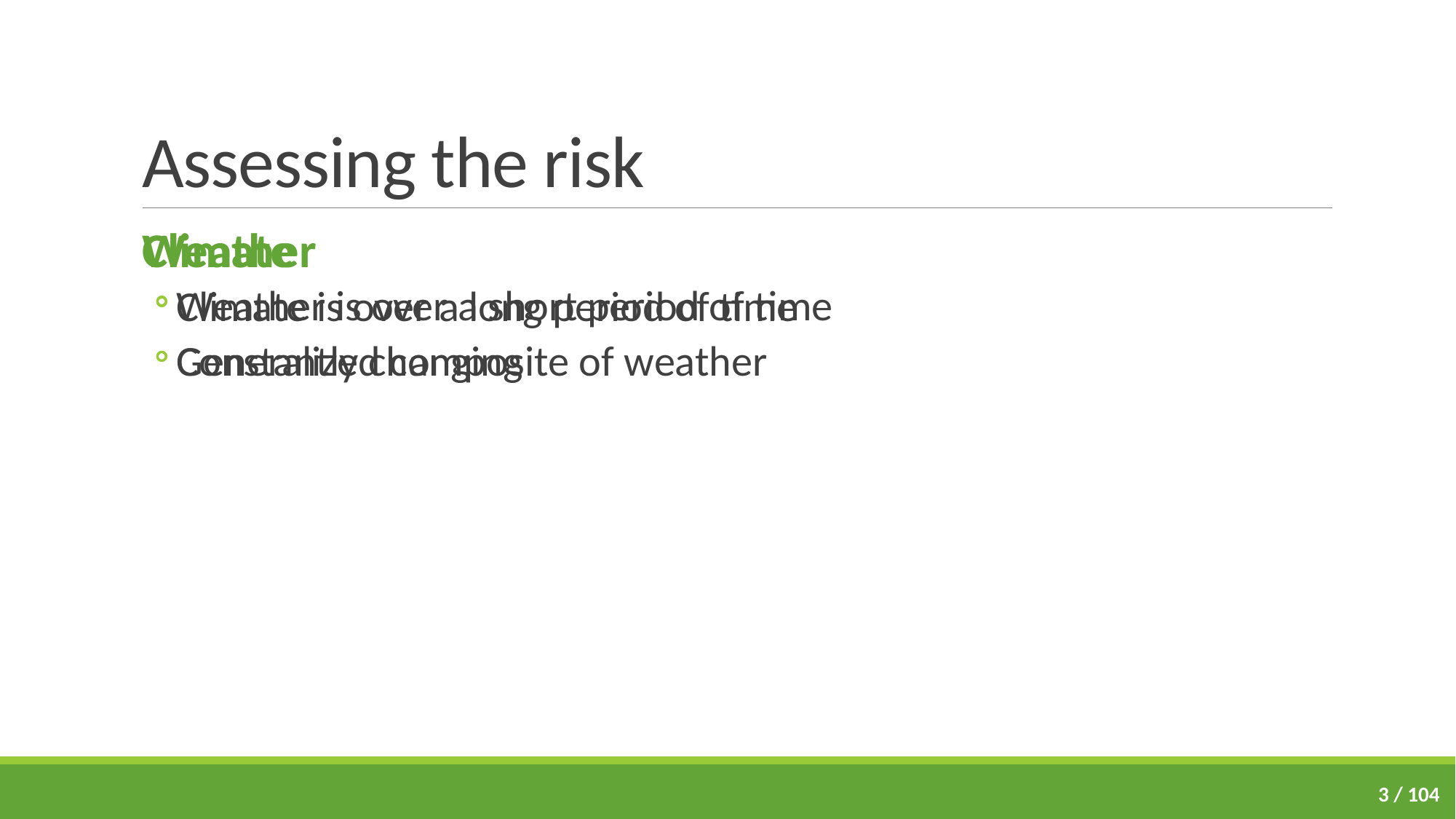

# Assessing the risk
Weather
Weather is over a short period of time
Constantly changing

Climate
Climate is over a long period of time
Generalized composite of weather
3 / 104